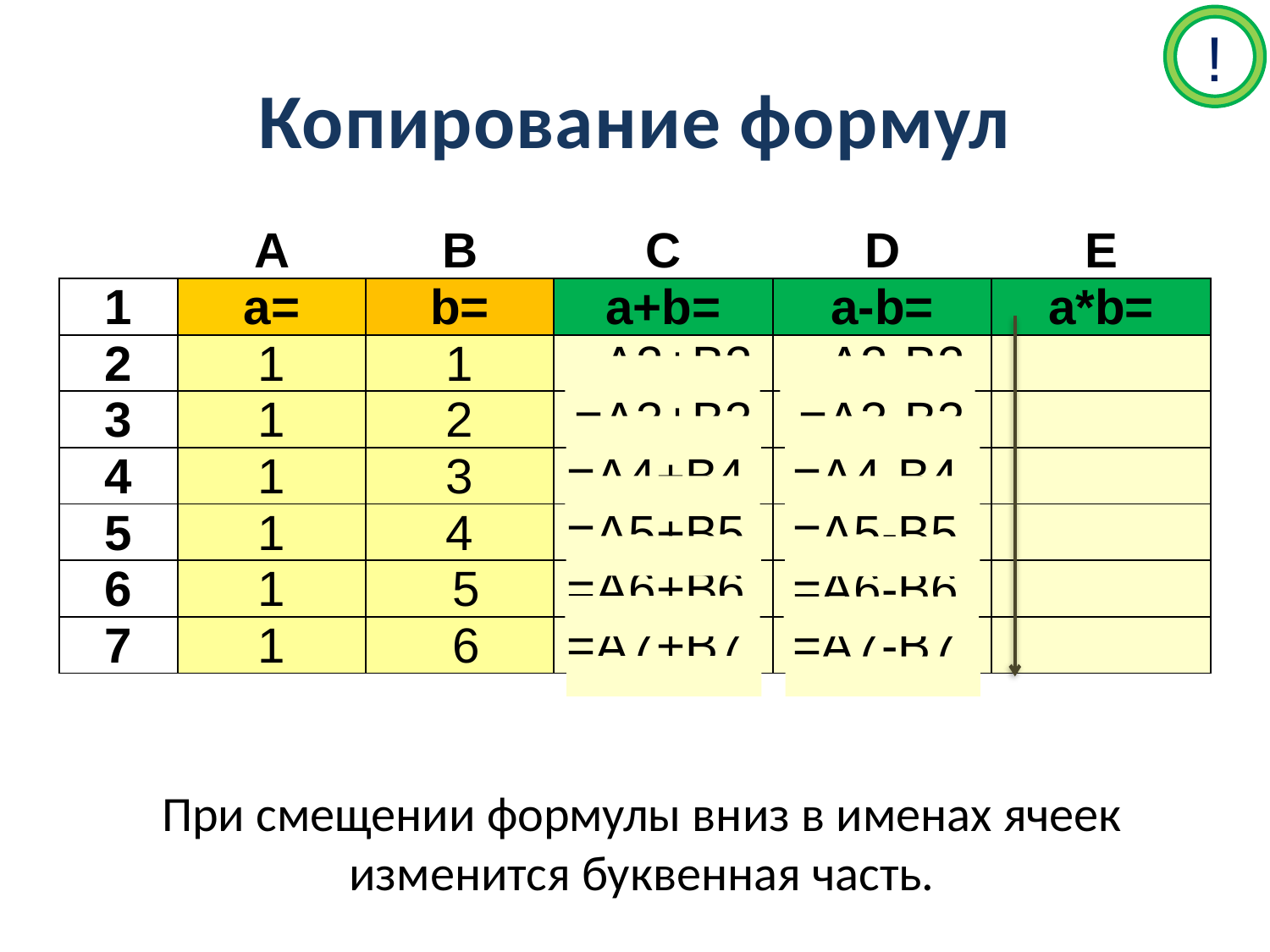

!
# Копирование формул
|  | A | B | C | D | E |
| --- | --- | --- | --- | --- | --- |
| 1 | a= | b= | a+b= | a-b= | a\*b= |
| 2 | 1 | 1 | =A2+B2 | =A2-B2 |  |
| 3 | 1 | 2 | =A3+B3 | =A3-B3 |  |
| 4 | 1 | 3 | =A4+B4 | =A4-B4 |  |
| 5 | 1 | 4 | =A5+B5 | =A5-B5 |  |
| 6 | 1 | 5 | =A6+B6 | =A6-B6 |  |
| 7 | 1 | 6 | =A7+B7 | =A7-B7 |  |

При смещении формулы вниз в именах ячеек изменится буквенная часть.